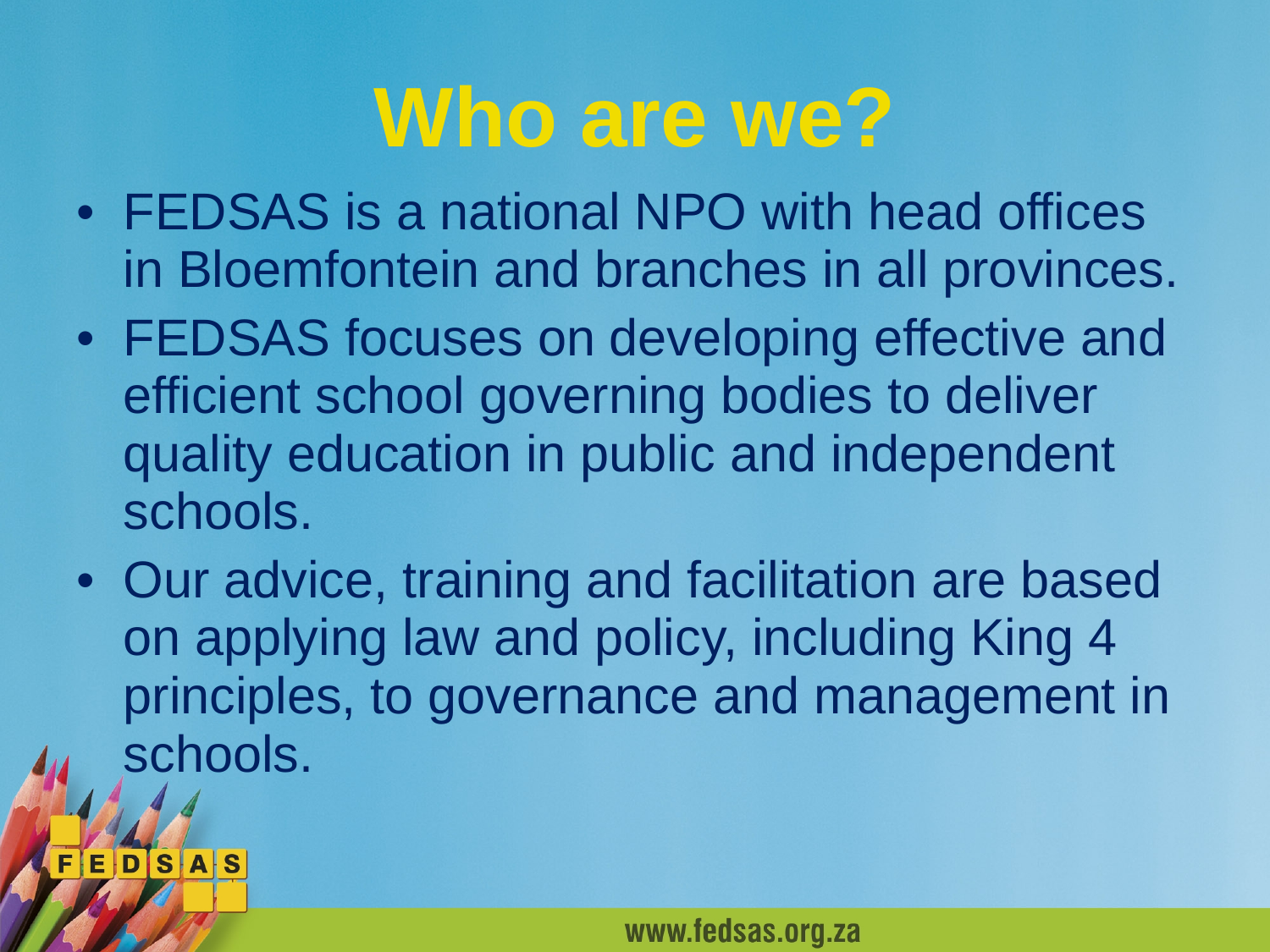

# Who are we?
FEDSAS is a national NPO with head offices in Bloemfontein and branches in all provinces.
FEDSAS focuses on developing effective and efficient school governing bodies to deliver quality education in public and independent schools.
Our advice, training and facilitation are based on applying law and policy, including King 4 principles, to governance and management in schools.